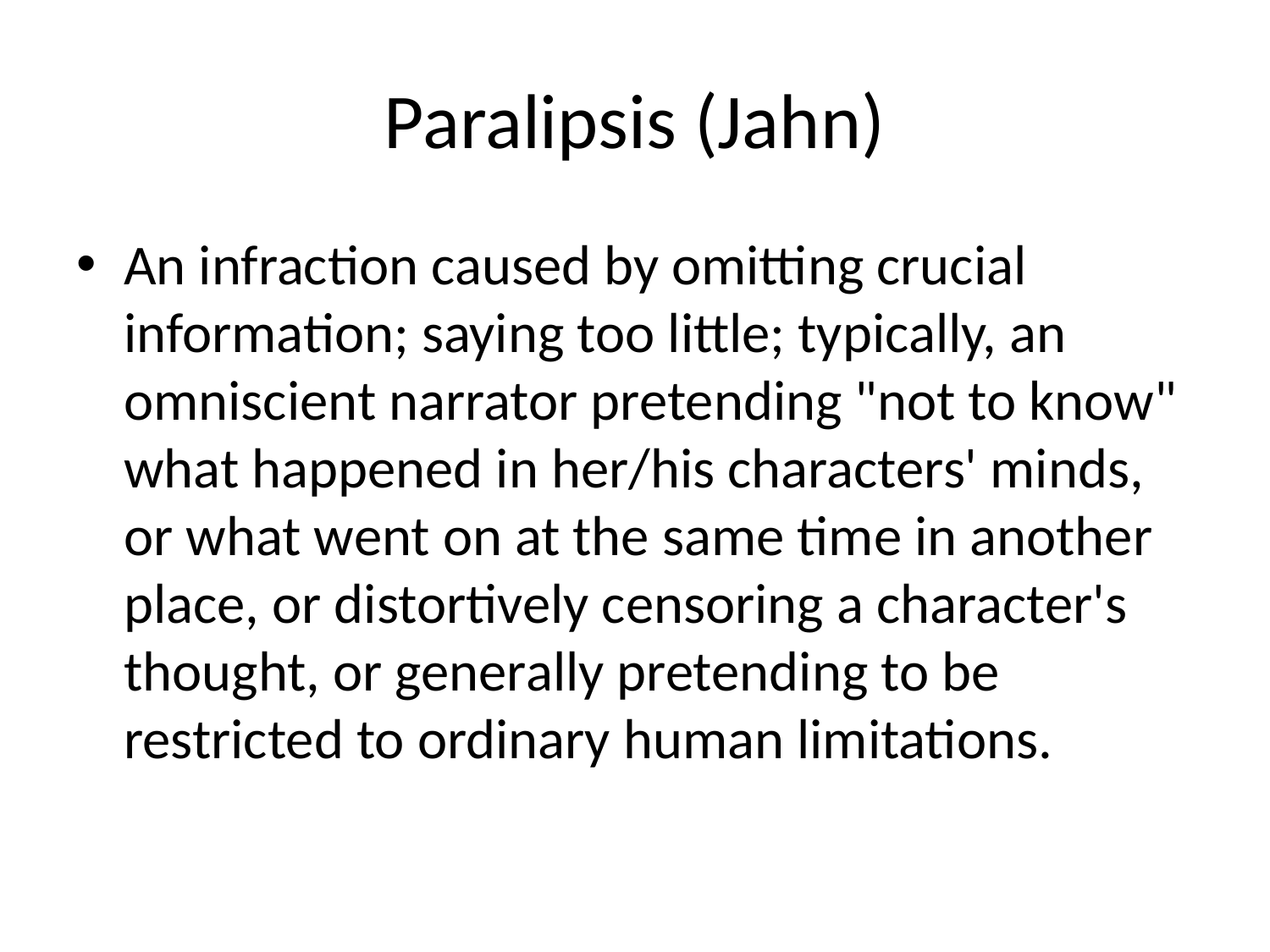

# Paralipsis (Jahn)
An infraction caused by omitting crucial information; saying too little; typically, an omniscient narrator pretending "not to know" what happened in her/his characters' minds, or what went on at the same time in another place, or distortively censoring a character's thought, or generally pretending to be restricted to ordinary human limitations.